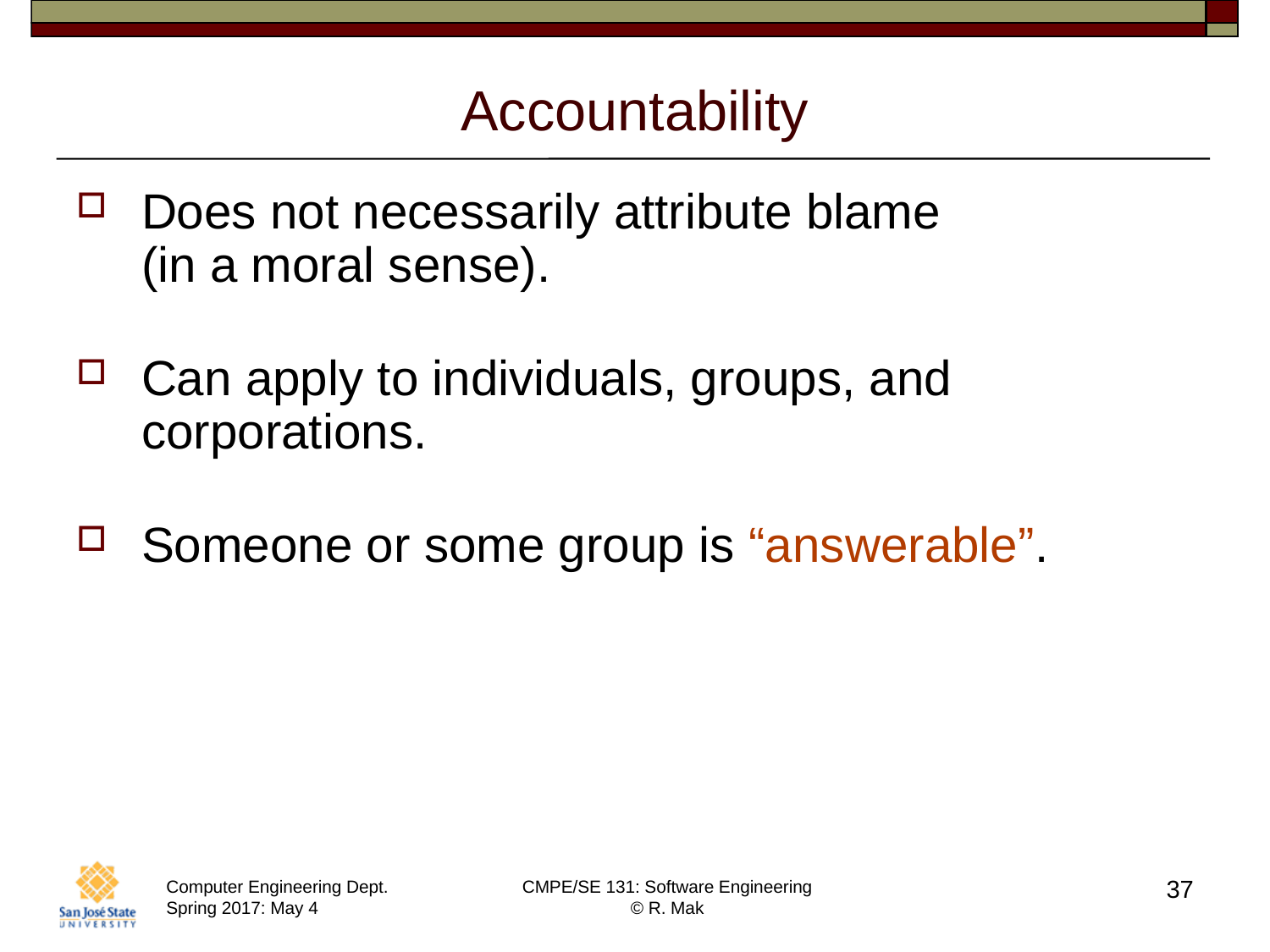

# Accountability
Does not necessarily attribute blame
(in a moral sense).

Can apply to individuals, groups, and corporations.

Someone or some group is “answerable”.
37